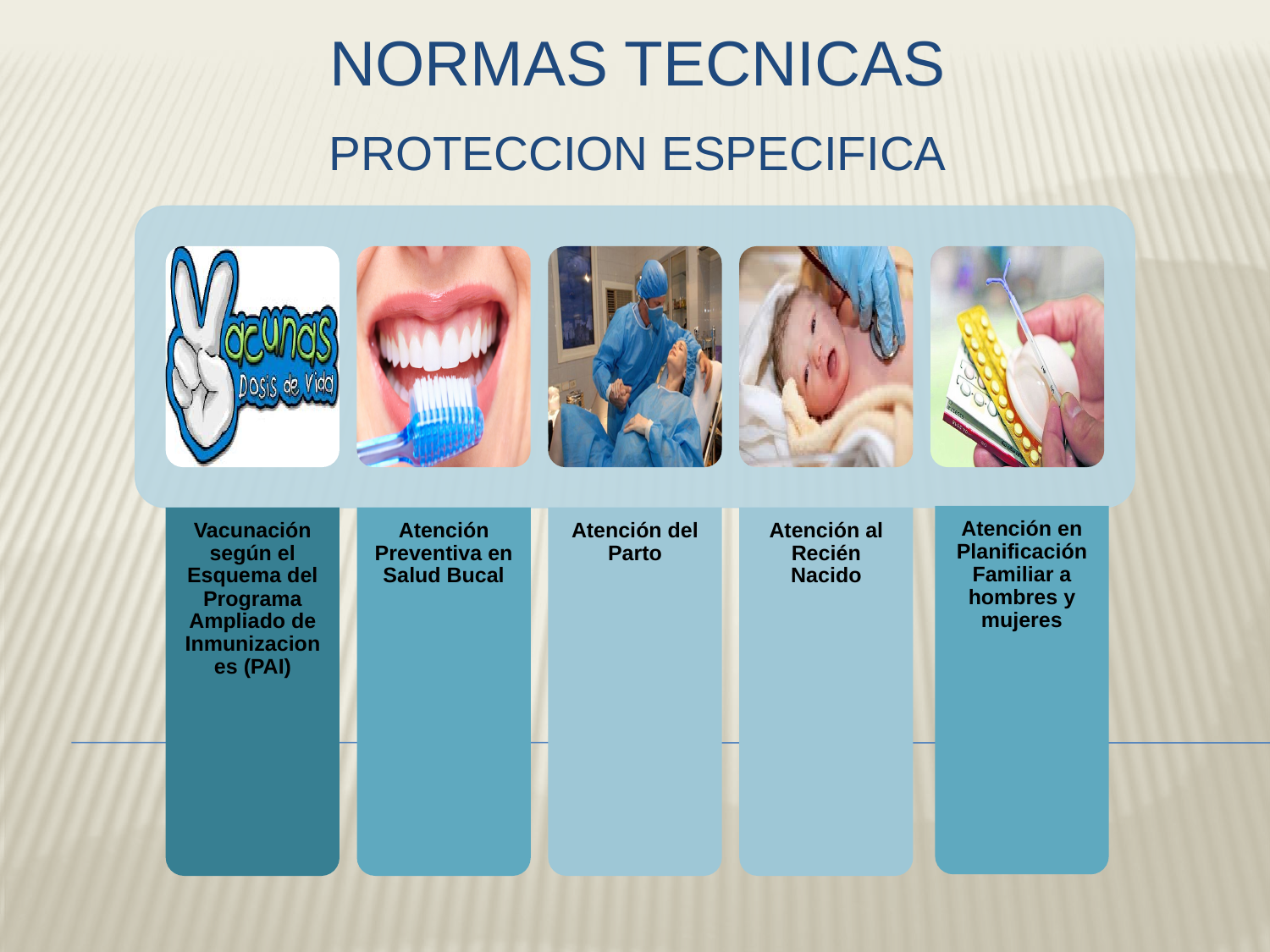

# NORMAS TECNICAS
PROTECCION ESPECIFICA
Vacunación según el Esquema del Programa Ampliado de Inmunizaciones (PAI)
Atención Preventiva en Salud Bucal
Atención del Parto
Atención al Recién Nacido
Atención en Planificación Familiar a hombres y mujeres